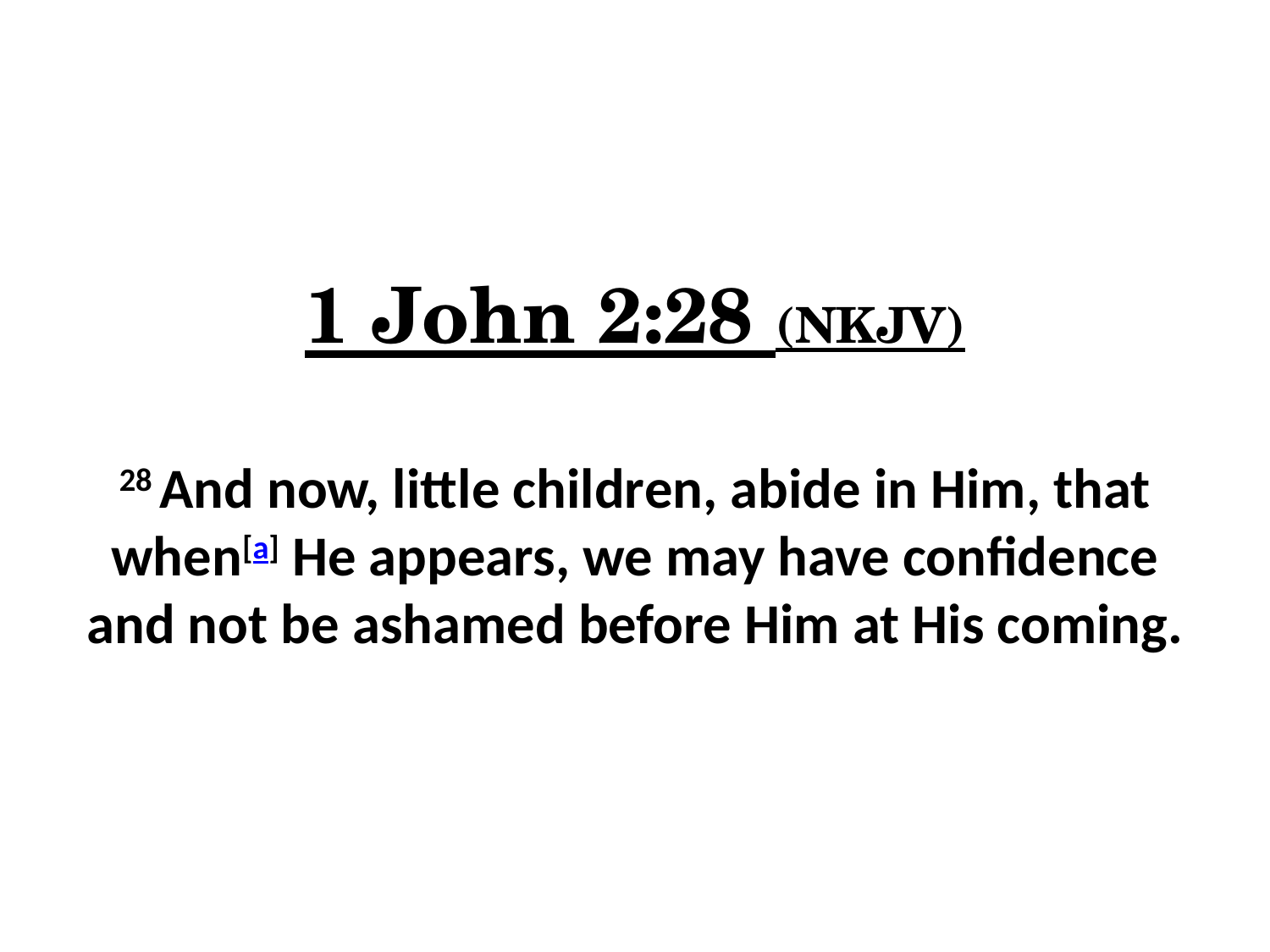

# 1 John 2:28 (NKJV) 28 And now, little children, abide in Him, that when[a] He appears, we may have confidence and not be ashamed before Him at His coming.